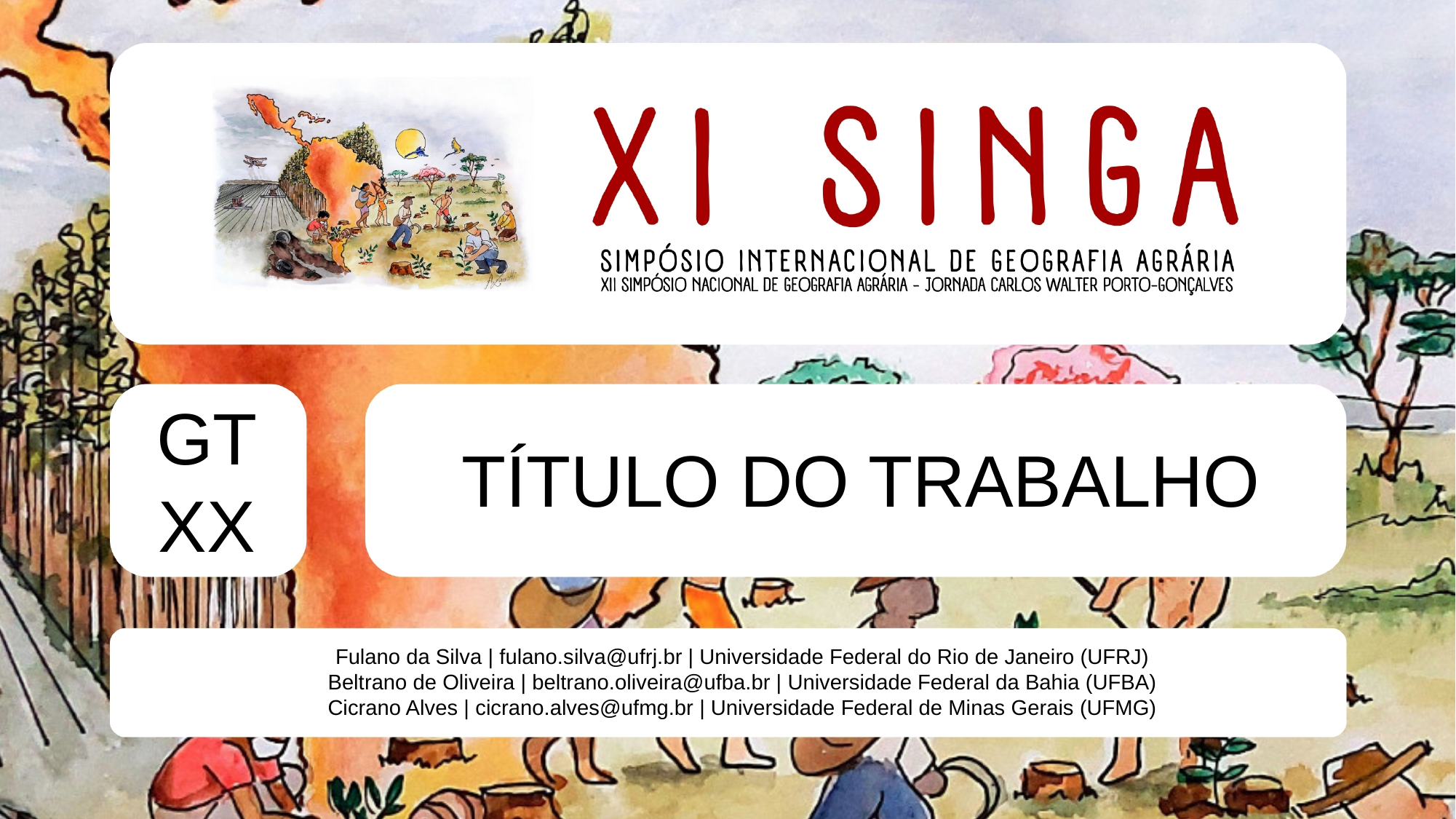

GT
XX
TÍTULO DO TRABALHO
Fulano da Silva | fulano.silva@ufrj.br | Universidade Federal do Rio de Janeiro (UFRJ)
Beltrano de Oliveira | beltrano.oliveira@ufba.br | Universidade Federal da Bahia (UFBA)
Cicrano Alves | cicrano.alves@ufmg.br | Universidade Federal de Minas Gerais (UFMG)